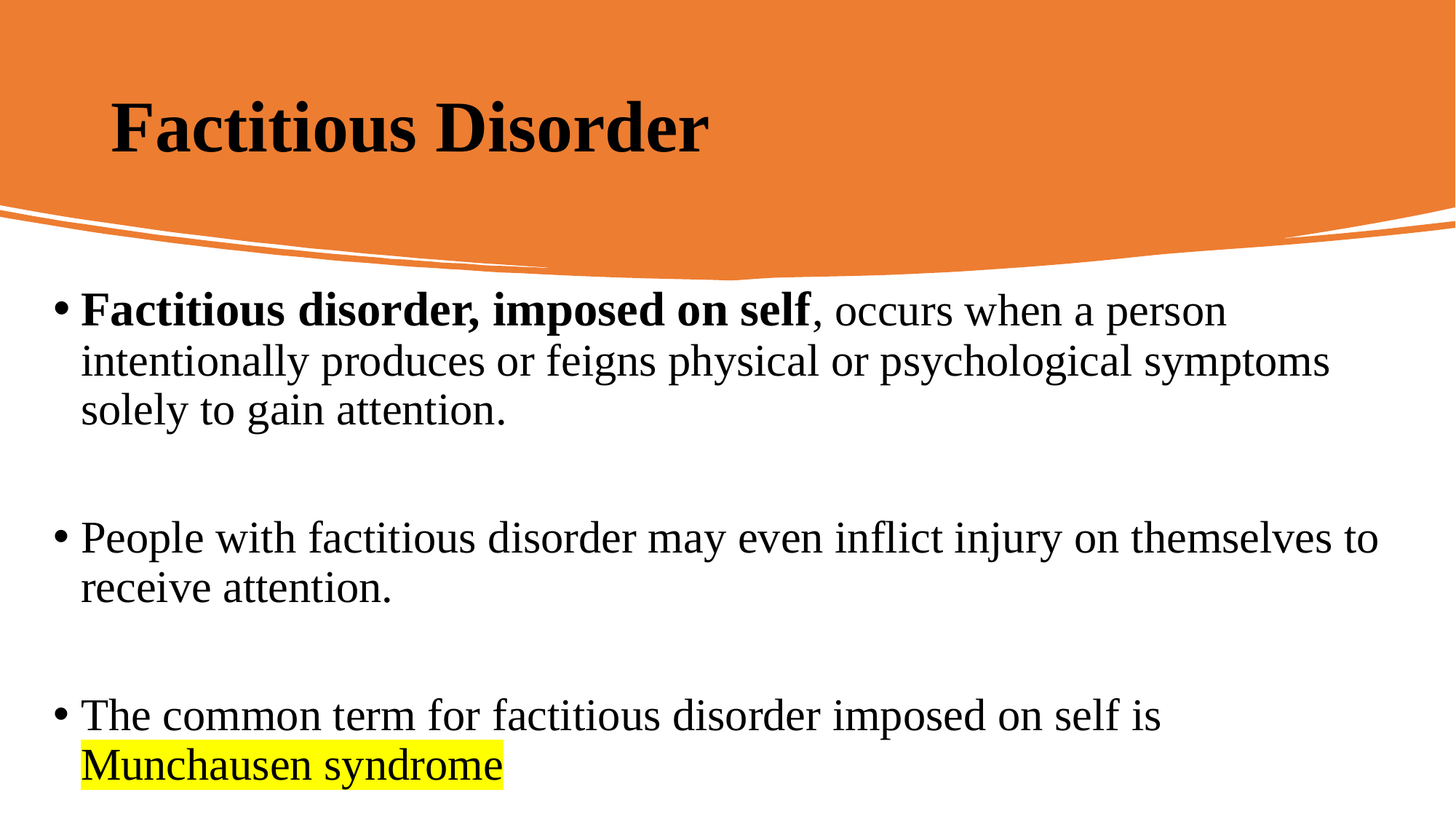

# Factitious Disorder
Factitious disorder, imposed on self, occurs when a person intentionally produces or feigns physical or psychological symptoms solely to gain attention.

People with factitious disorder may even inflict injury on themselves to receive attention.

The common term for factitious disorder imposed on self is Munchausen syndrome